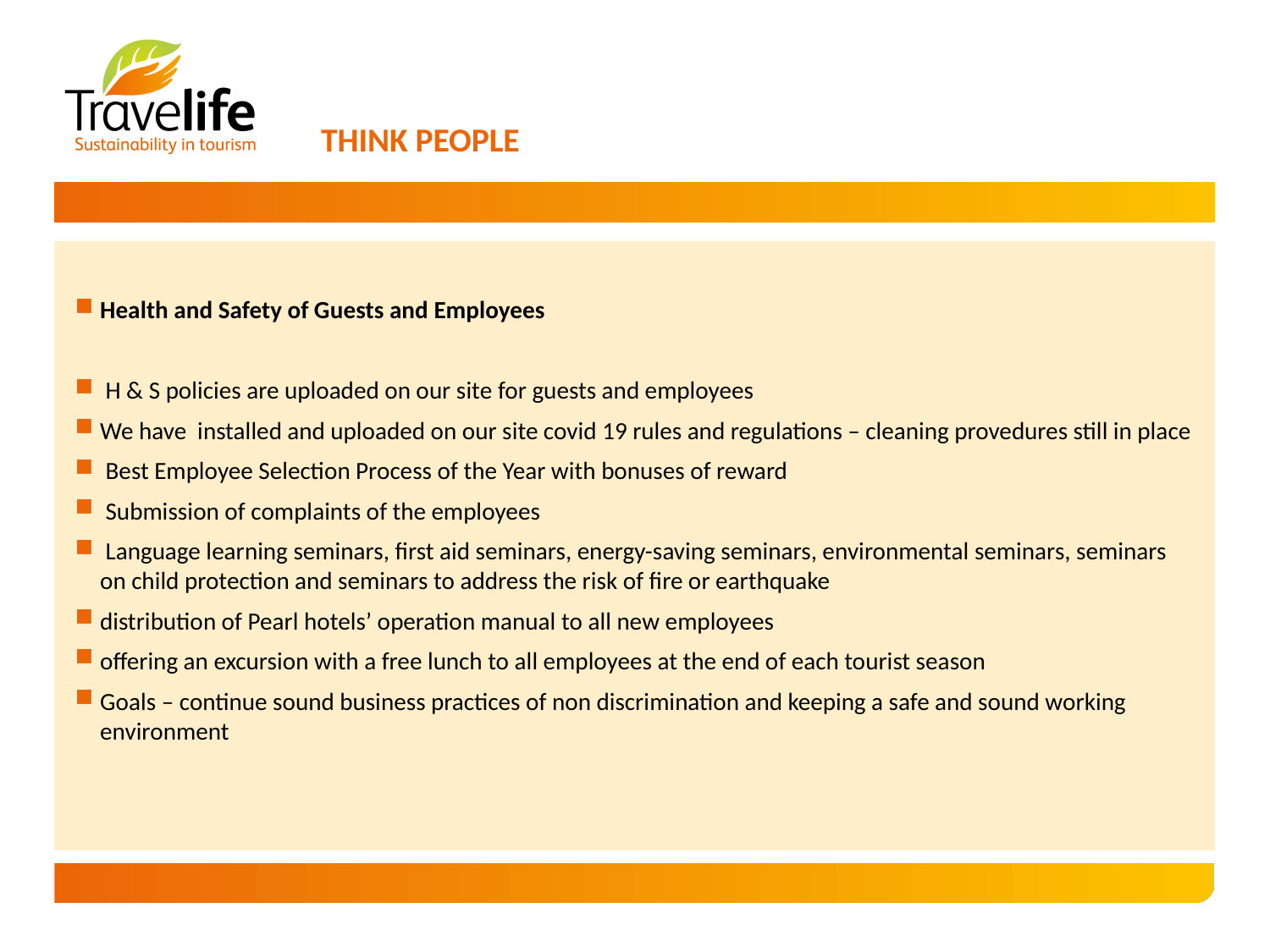

# THINK PEOPLE

Health and Safety of Guests and Employees

 H & S policies are uploaded on our site for guests and employees
We have  installed and uploaded on our site covid 19 rules and regulations – cleaning provedures still in place
 Best Employee Selection Process of the Year with bonuses of reward
 Submission of complaints of the employees
 Language learning seminars, first aid seminars, energy-saving seminars, environmental seminars, seminars on child protection and seminars to address the risk of fire or earthquake
distribution of Pearl hotels’ operation manual to all new employees
offering an excursion with a free lunch to all employees at the end of each tourist season
Goals – continue sound business practices of non discrimination and keeping a safe and sound working environment